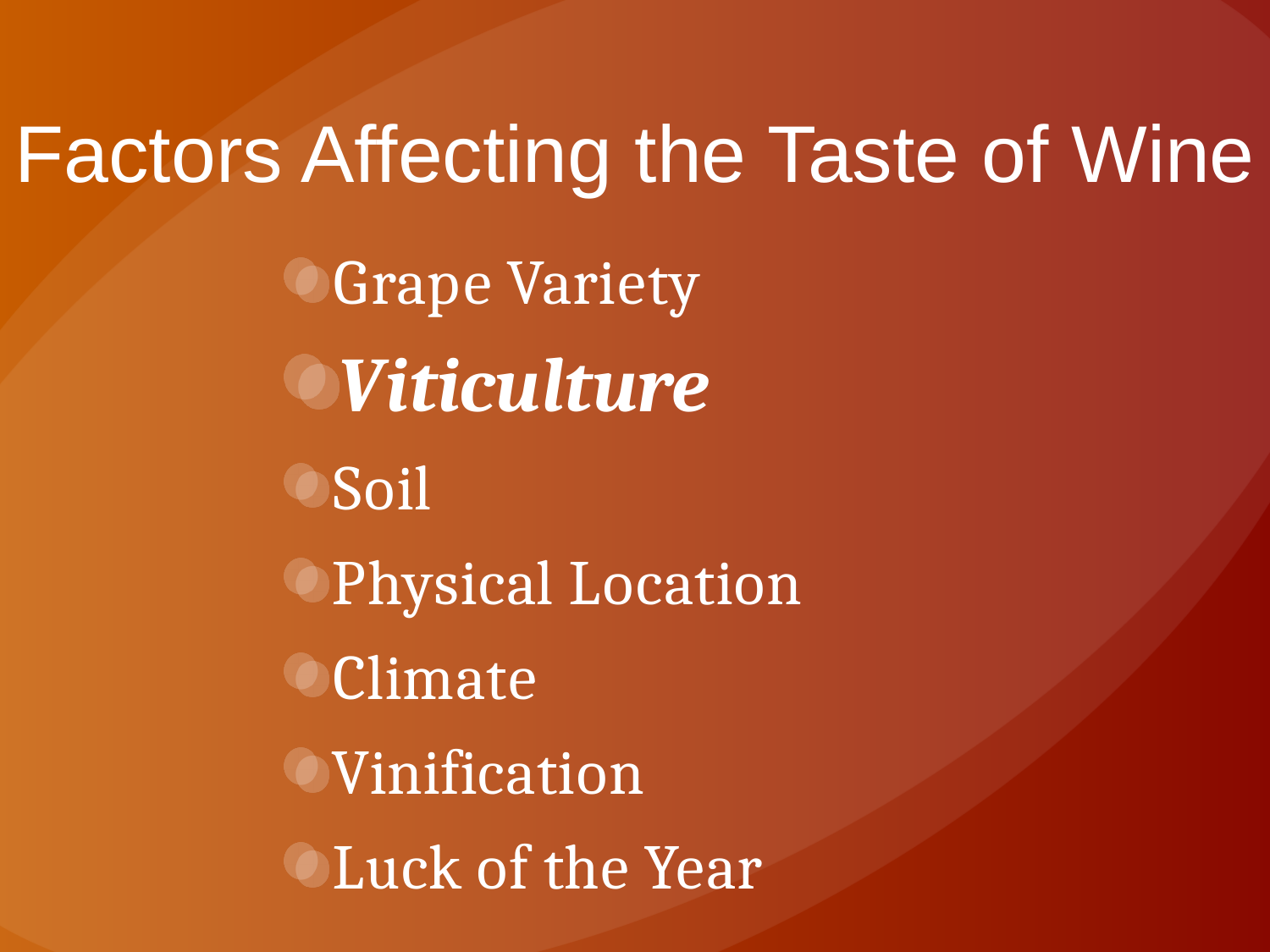

# Factors Affecting the Taste of Wine
Grape Variety
Viticulture
Soil
Physical Location
Climate
Vinification
Luck of the Year